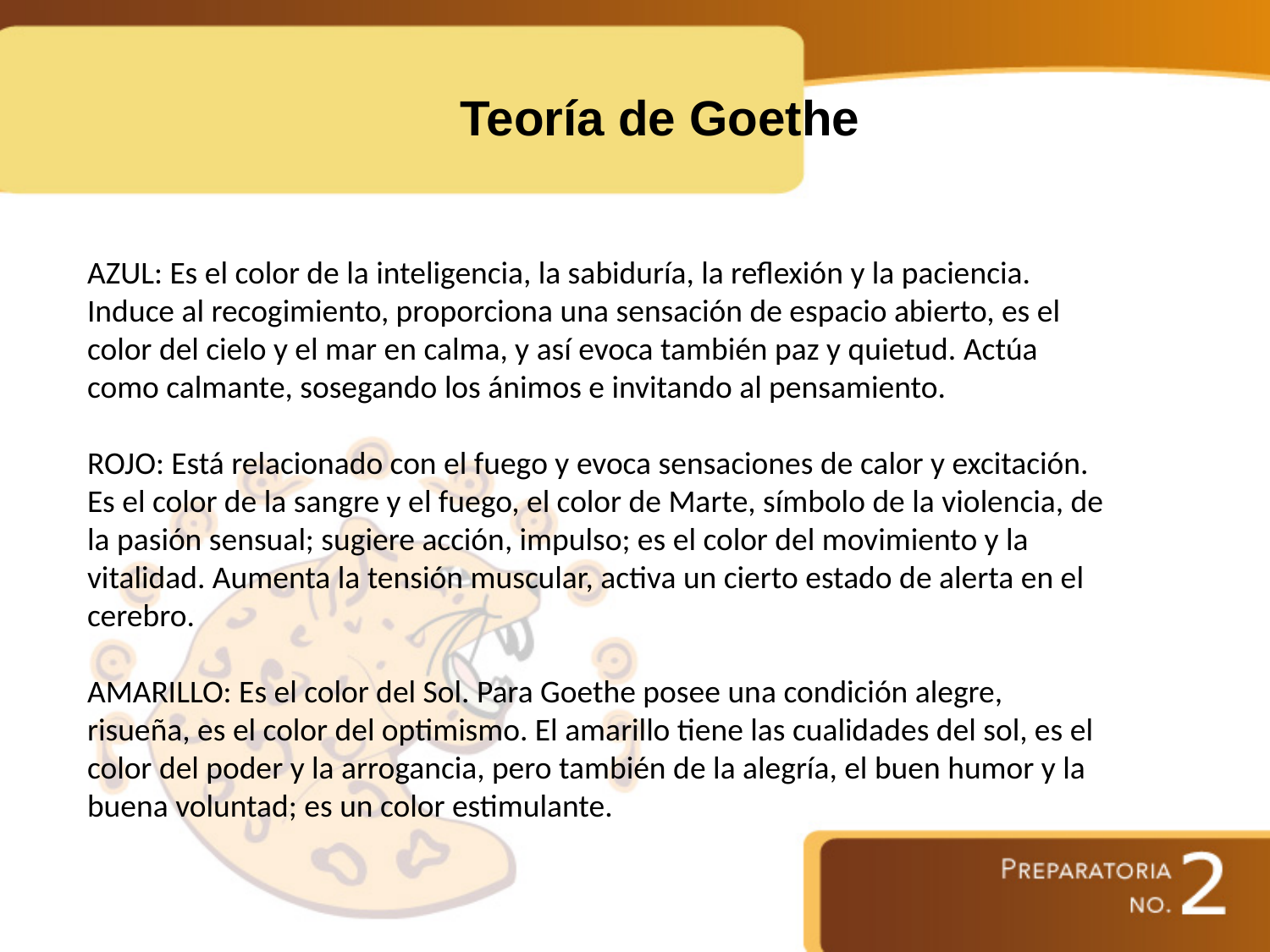

# Teoría de Goethe
AZUL: Es el color de la inteligencia, la sabiduría, la reflexión y la paciencia. Induce al recogimiento, proporciona una sensación de espacio abierto, es el color del cielo y el mar en calma, y así evoca también paz y quietud. Actúa como calmante, sosegando los ánimos e invitando al pensamiento.

ROJO: Está relacionado con el fuego y evoca sensaciones de calor y excitación. Es el color de la sangre y el fuego, el color de Marte, símbolo de la violencia, de la pasión sensual; sugiere acción, impulso; es el color del movimiento y la vitalidad. Aumenta la tensión muscular, activa un cierto estado de alerta en el cerebro.

AMARILLO: Es el color del Sol. Para Goethe posee una condición alegre, risueña, es el color del optimismo. El amarillo tiene las cualidades del sol, es el color del poder y la arrogancia, pero también de la alegría, el buen humor y la buena voluntad; es un color estimulante.